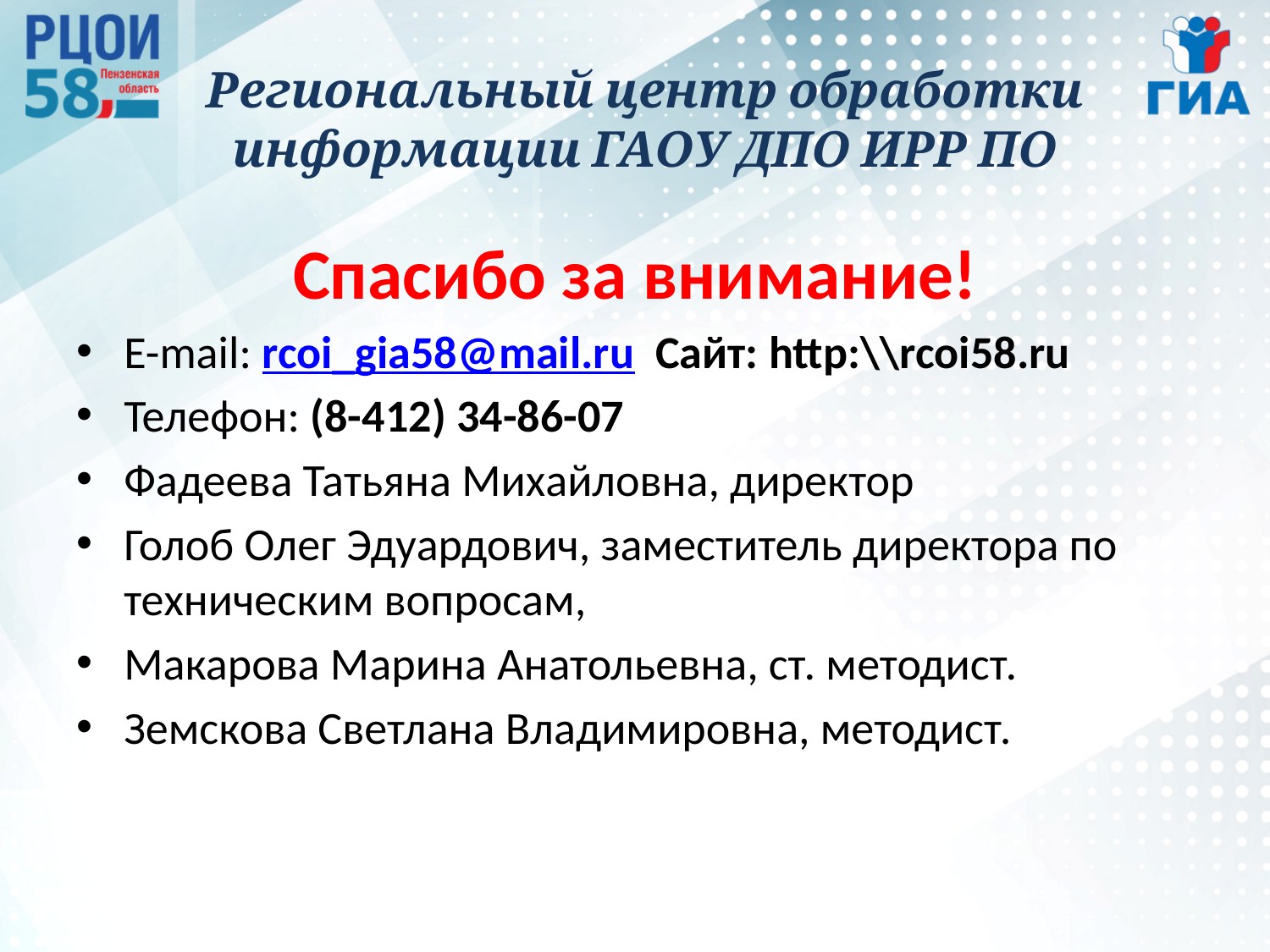

# Региональный центр обработки информации ГАОУ ДПО ИРР ПО
Спасибо за внимание!
E-mail: rcoi_gia58@mail.ru  Сайт: http:\\rcoi58.ru
Телефон: (8-412) 34-86-07
Фадеева Татьяна Михайловна, директор
Голоб Олег Эдуардович, заместитель директора по техническим вопросам,
Макарова Марина Анатольевна, ст. методист.
Земскова Светлана Владимировна, методист.